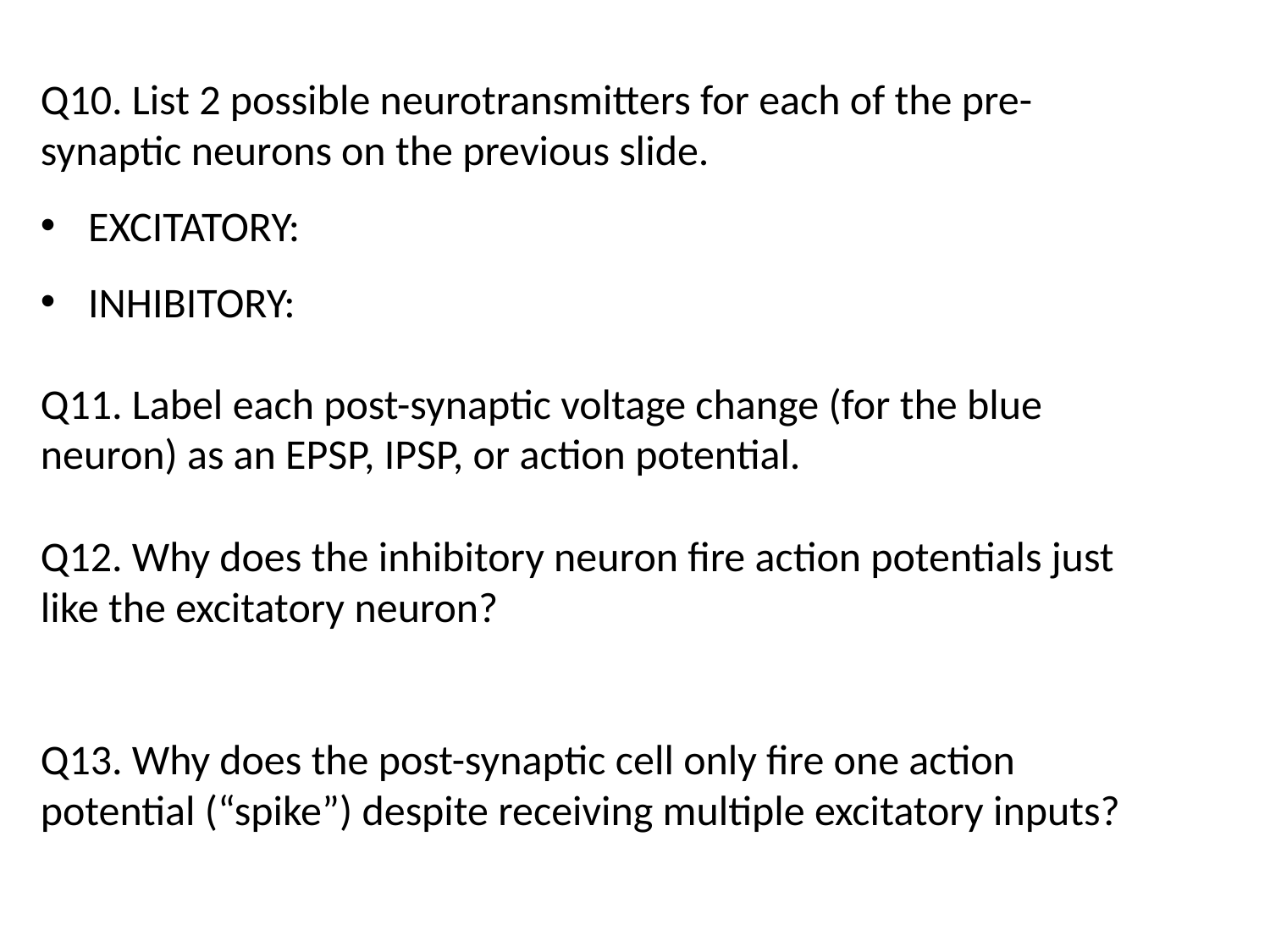

Q10. List 2 possible neurotransmitters for each of the pre-synaptic neurons on the previous slide.
EXCITATORY:
INHIBITORY:

Q11. Label each post-synaptic voltage change (for the blue neuron) as an EPSP, IPSP, or action potential.

Q12. Why does the inhibitory neuron fire action potentials just like the excitatory neuron?

Q13. Why does the post-synaptic cell only fire one action potential (“spike”) despite receiving multiple excitatory inputs?
20